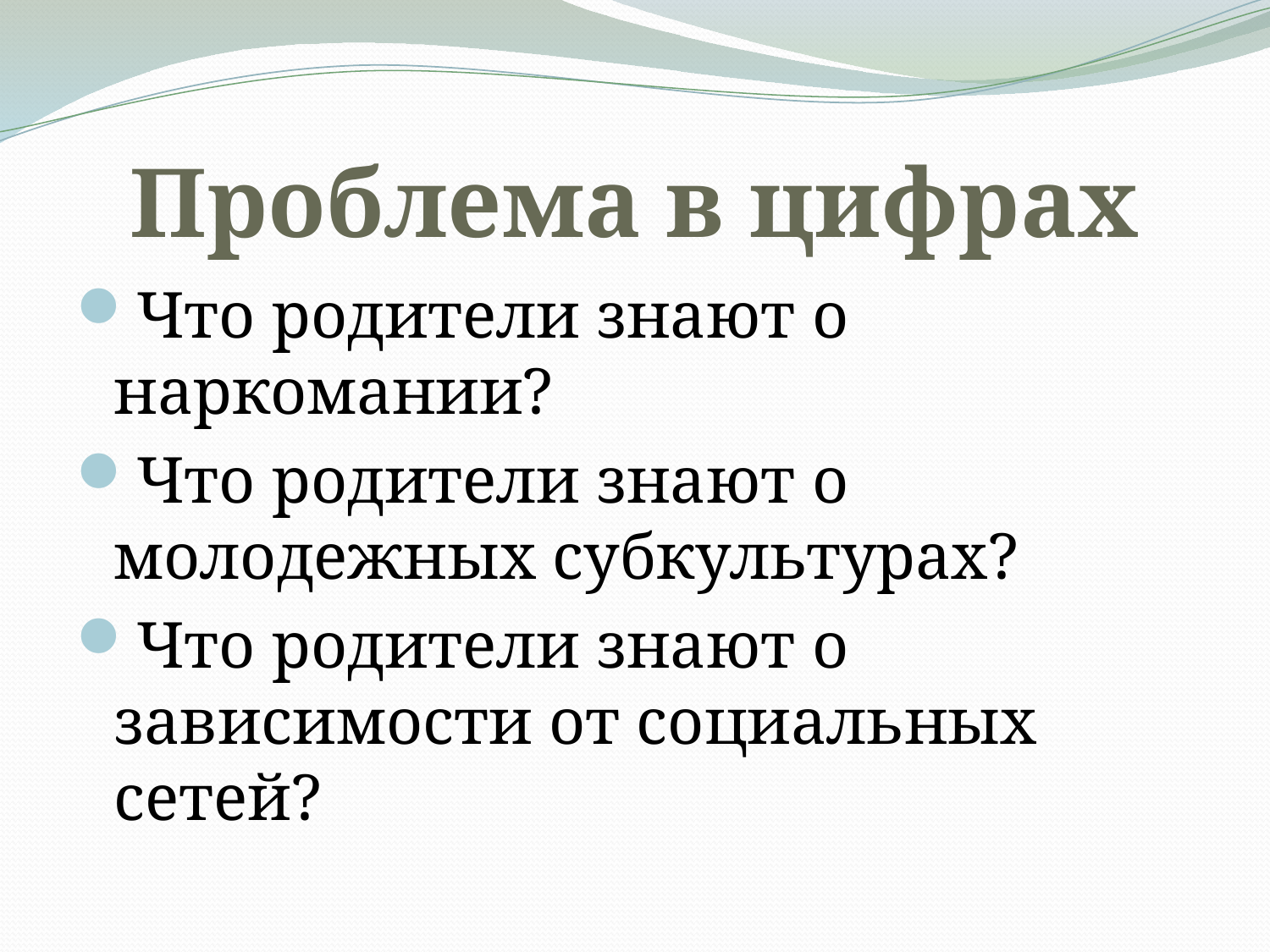

# Проблема в цифрах
Что родители знают о наркомании?
Что родители знают о молодежных субкультурах?
Что родители знают о зависимости от социальных сетей?